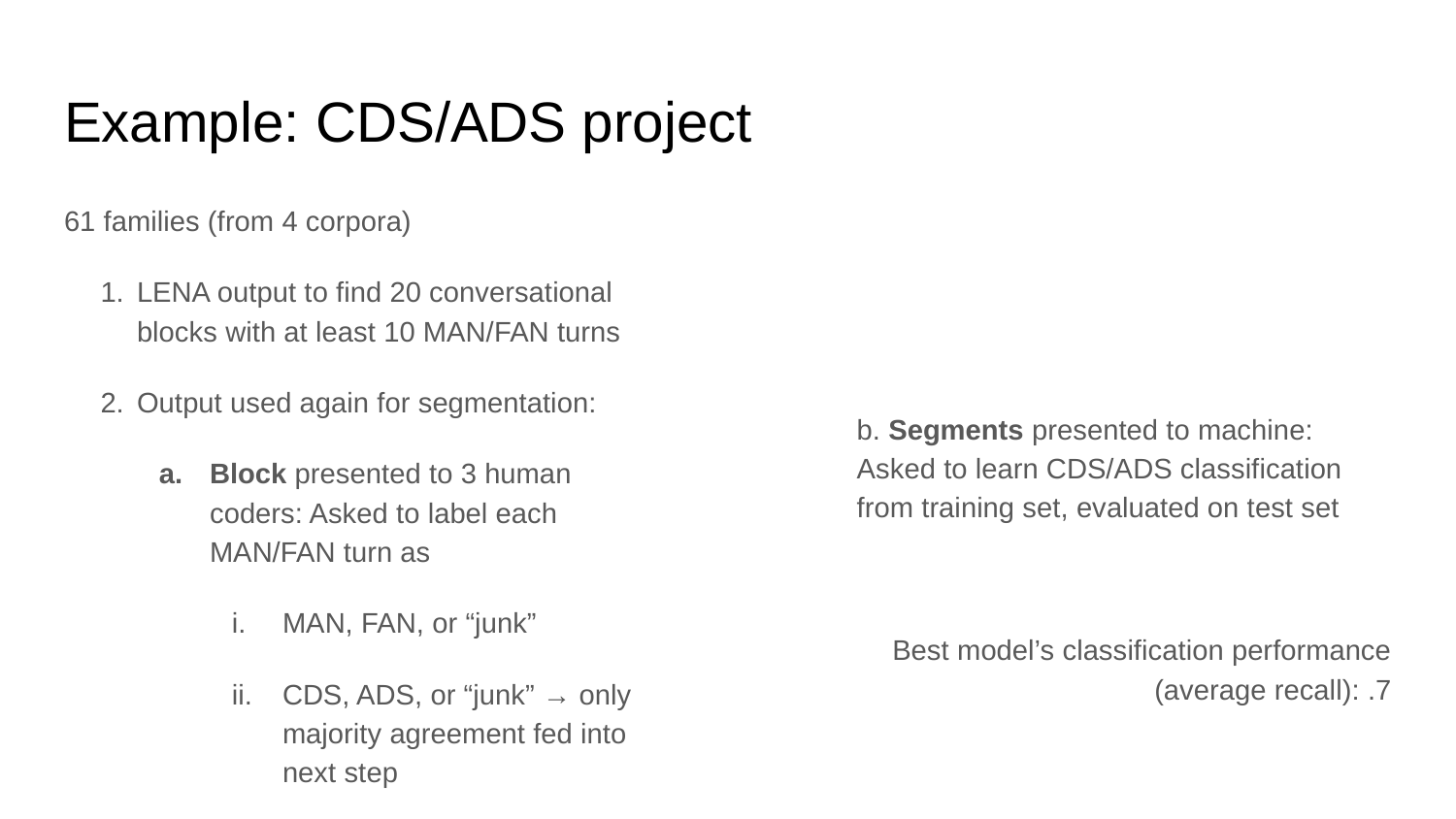

# Example: CDS/ADS project
61 families (from 4 corpora)
LENA output to find 20 conversational blocks with at least 10 MAN/FAN turns
Output used again for segmentation:
Block presented to 3 human coders: Asked to label each MAN/FAN turn as
MAN, FAN, or “junk”
CDS, ADS, or “junk” → only majority agreement fed into next step
Human inter-rater agreement good: K > .7

b. Segments presented to machine: Asked to learn CDS/ADS classification from training set, evaluated on test set

Best model’s classification performance (average recall): .7